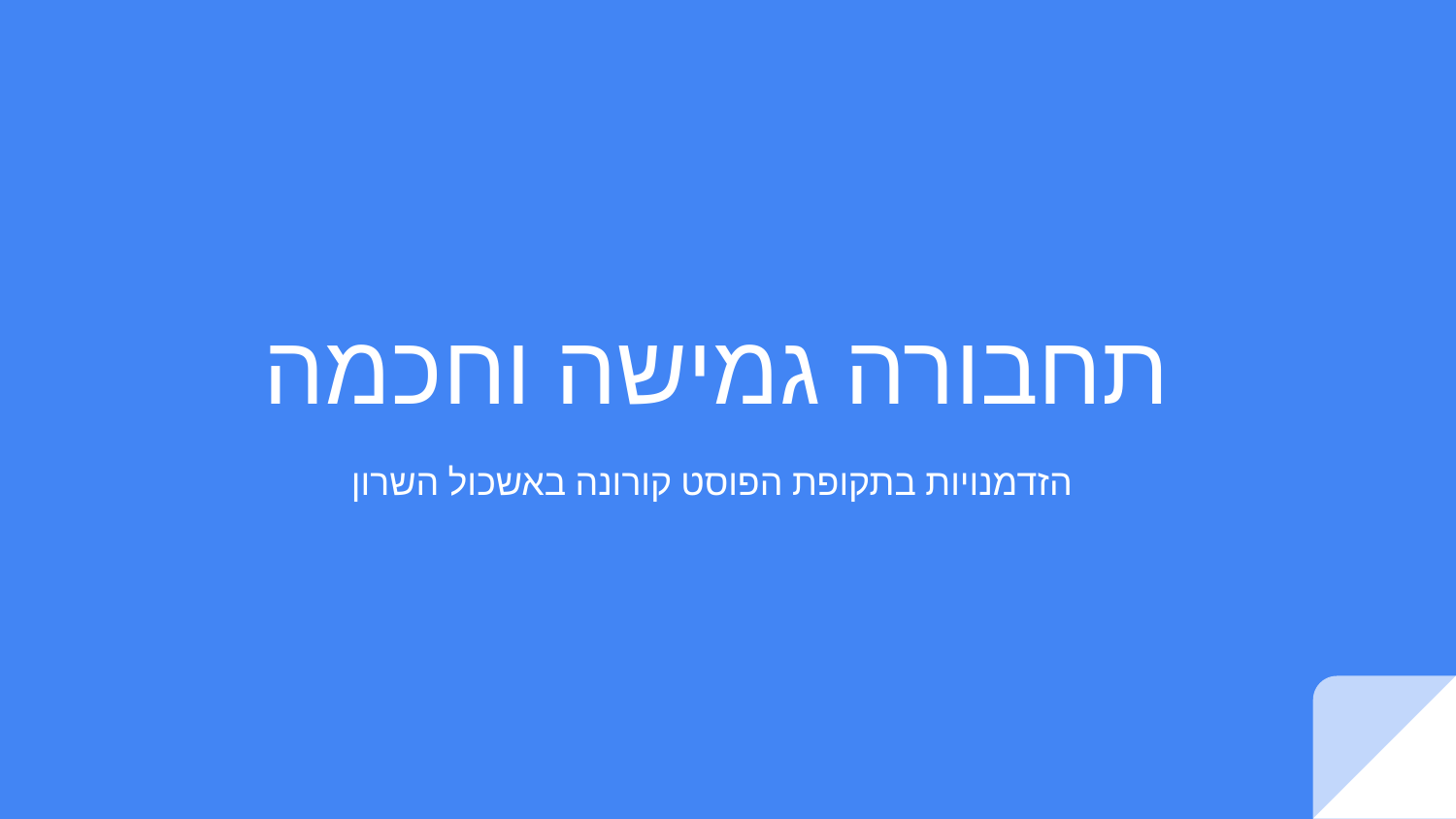

# תחבורה גמישה וחכמה
הזדמנויות בתקופת הפוסט קורונה באשכול השרון